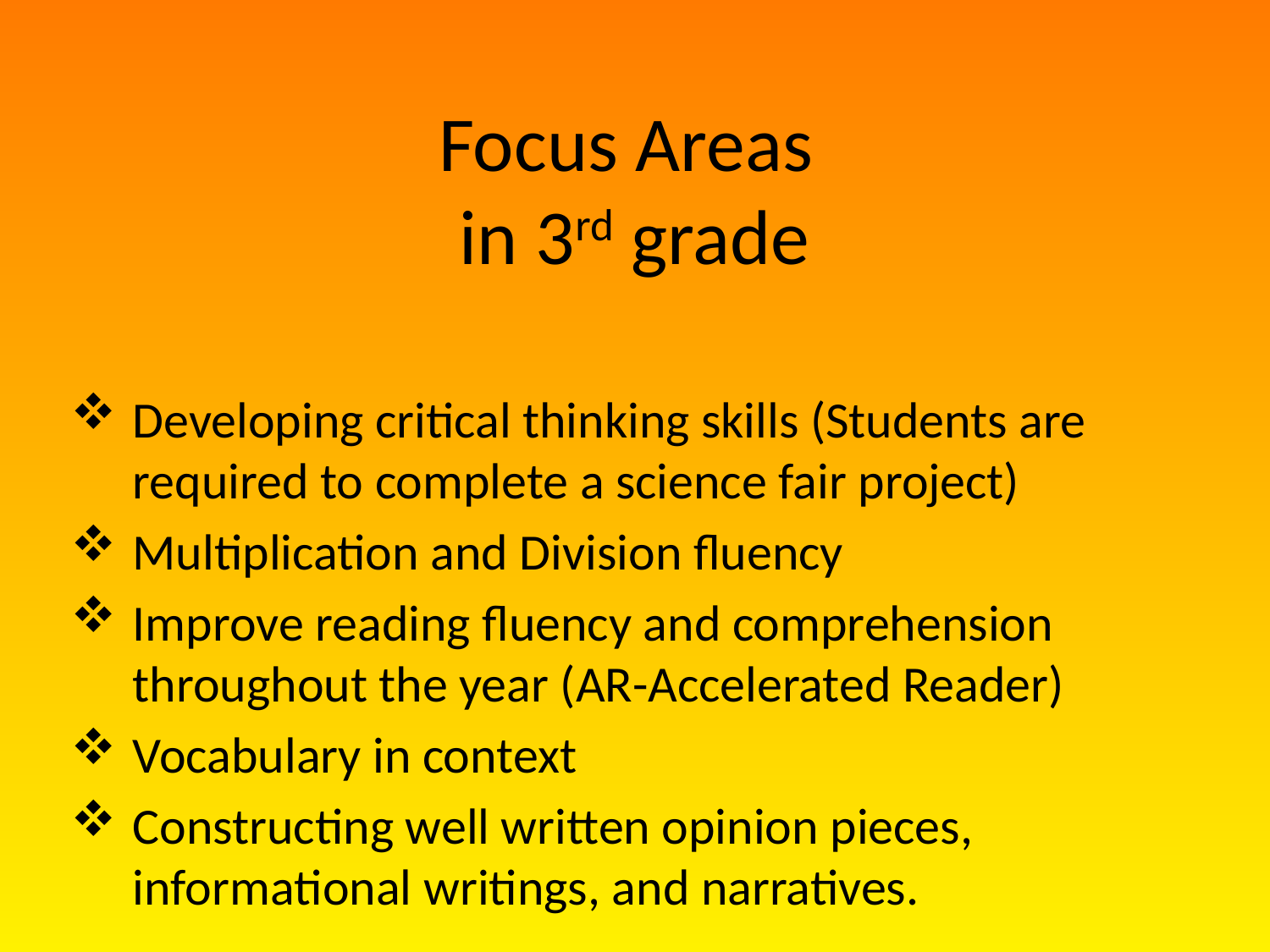

# Focus Areas in 3rd grade
Developing critical thinking skills (Students are required to complete a science fair project)
Multiplication and Division fluency
Improve reading fluency and comprehension throughout the year (AR-Accelerated Reader)
Vocabulary in context
Constructing well written opinion pieces, informational writings, and narratives.